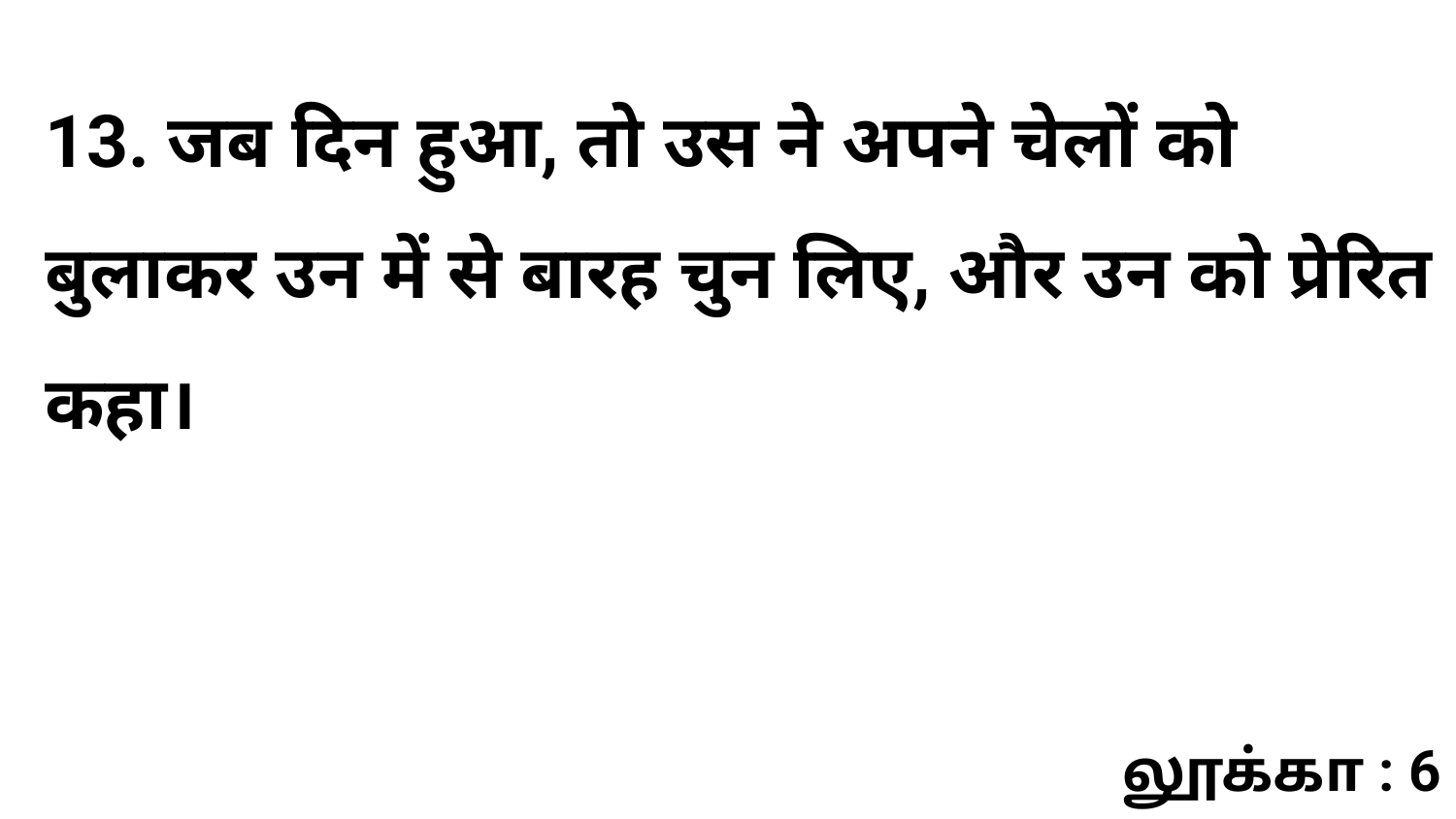

13. जब दिन हुआ, तो उस ने अपने चेलों को बुलाकर उन में से बारह चुन लिए, और उन को प्रेरित कहा।
லூக்கா : 6